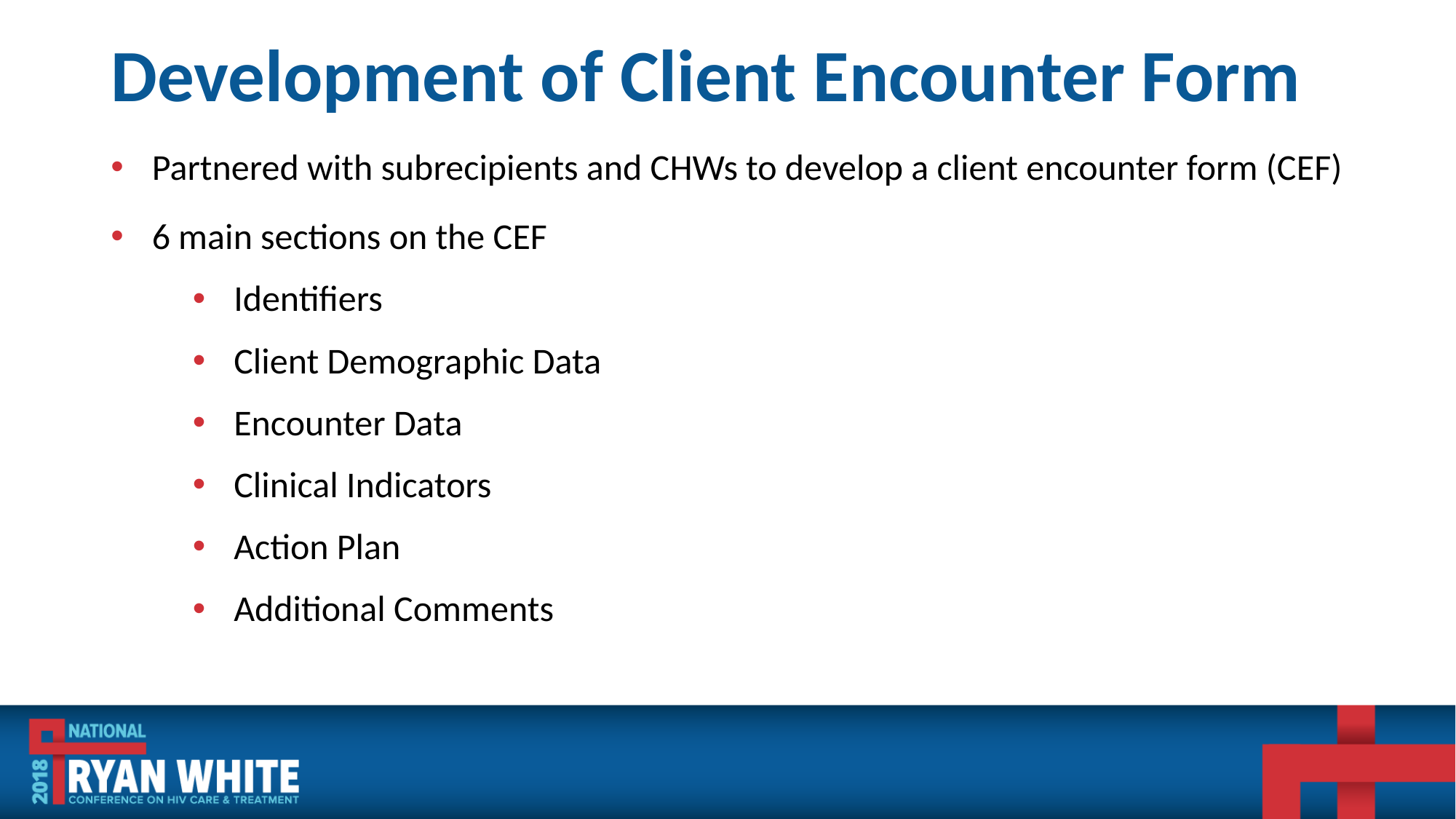

# Development of Client Encounter Form
Partnered with subrecipients and CHWs to develop a client encounter form (CEF)
6 main sections on the CEF
Identifiers
Client Demographic Data
Encounter Data
Clinical Indicators
Action Plan
Additional Comments